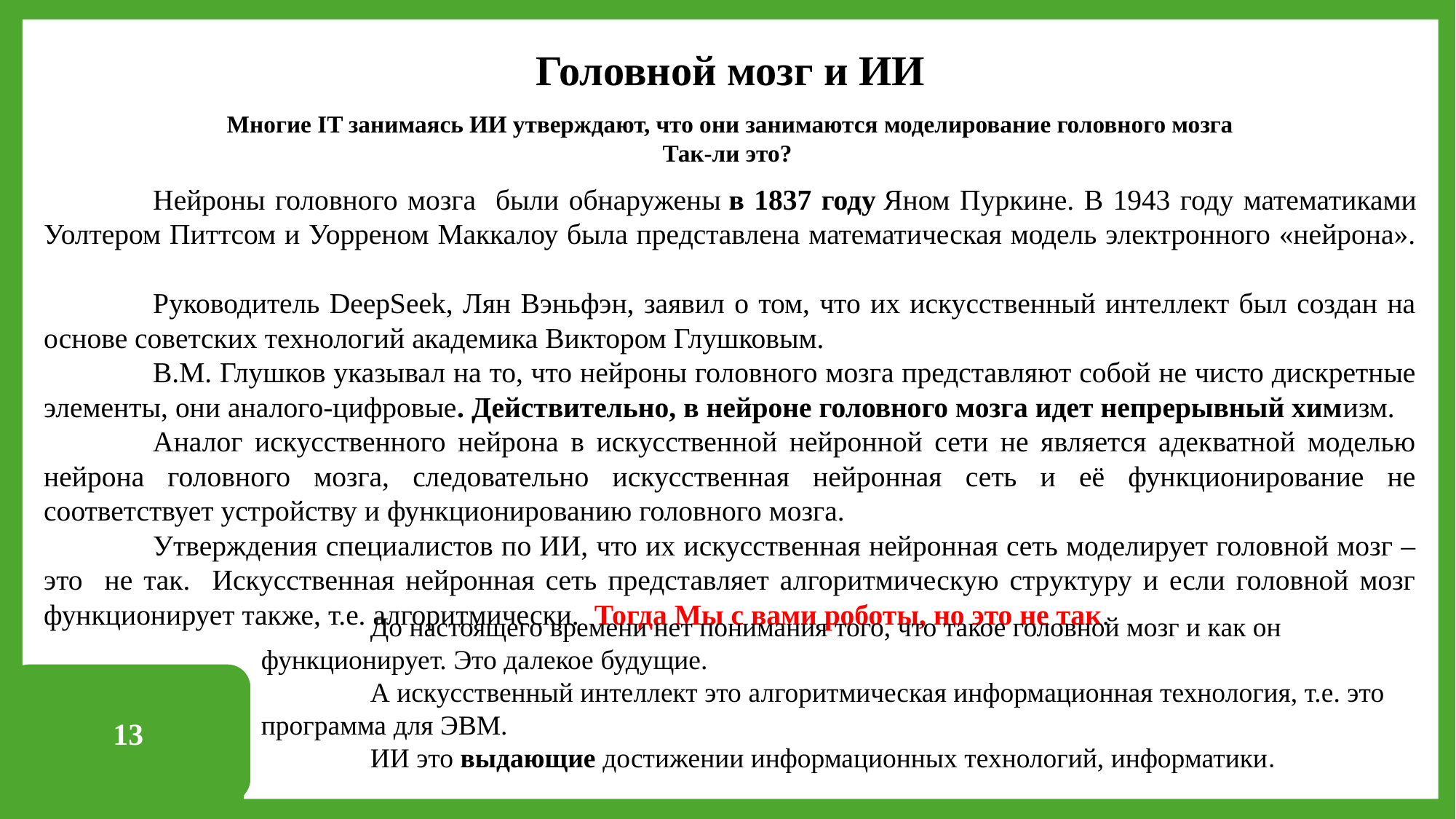

Головной мозг и ИИ

Многие IT занимаясь ИИ утверждают, что они занимаются моделирование головного мозга
Так-ли это?

	Нейроны головного мозга  были обнаружены в 1837 году Яном Пуркине. В 1943 году математиками Уолтером Питтсом и Уорреном Маккалоу была представлена математическая модель электронного «нейрона».
	Руководитель DeepSeek, Лян Вэньфэн, заявил о том, что их искусственный интеллект был создан на основе советских технологий академика Виктором Глушковым.
	В.М. Глушков указывал на то, что нейроны головного мозга представляют собой не чисто дискретные элементы, они аналого-цифровые. Действительно, в нейроне головного мозга идет непрерывный химизм.
	Аналог искусственного нейрона в искусственной нейронной сети не является адекватной моделью нейрона головного мозга, следовательно искусственная нейронная сеть и её функционирование не соответствует устройству и функционированию головного мозга.
	Утверждения специалистов по ИИ, что их искусственная нейронная сеть моделирует головной мозг – это  не так.  Искусственная нейронная сеть представляет алгоритмическую структуру и если головной мозг функционирует также, т.е. алгоритмически.  Тогда Мы с вами роботы, но это не так.

	До настоящего времени нет понимания того, что такое головной мозг и как он функционирует. Это далекое будущие.
	А искусственный интеллект это алгоритмическая информационная технология, т.е. это программа для ЭВМ.
	ИИ это выдающие достижении информационных технологий, информатики.
13